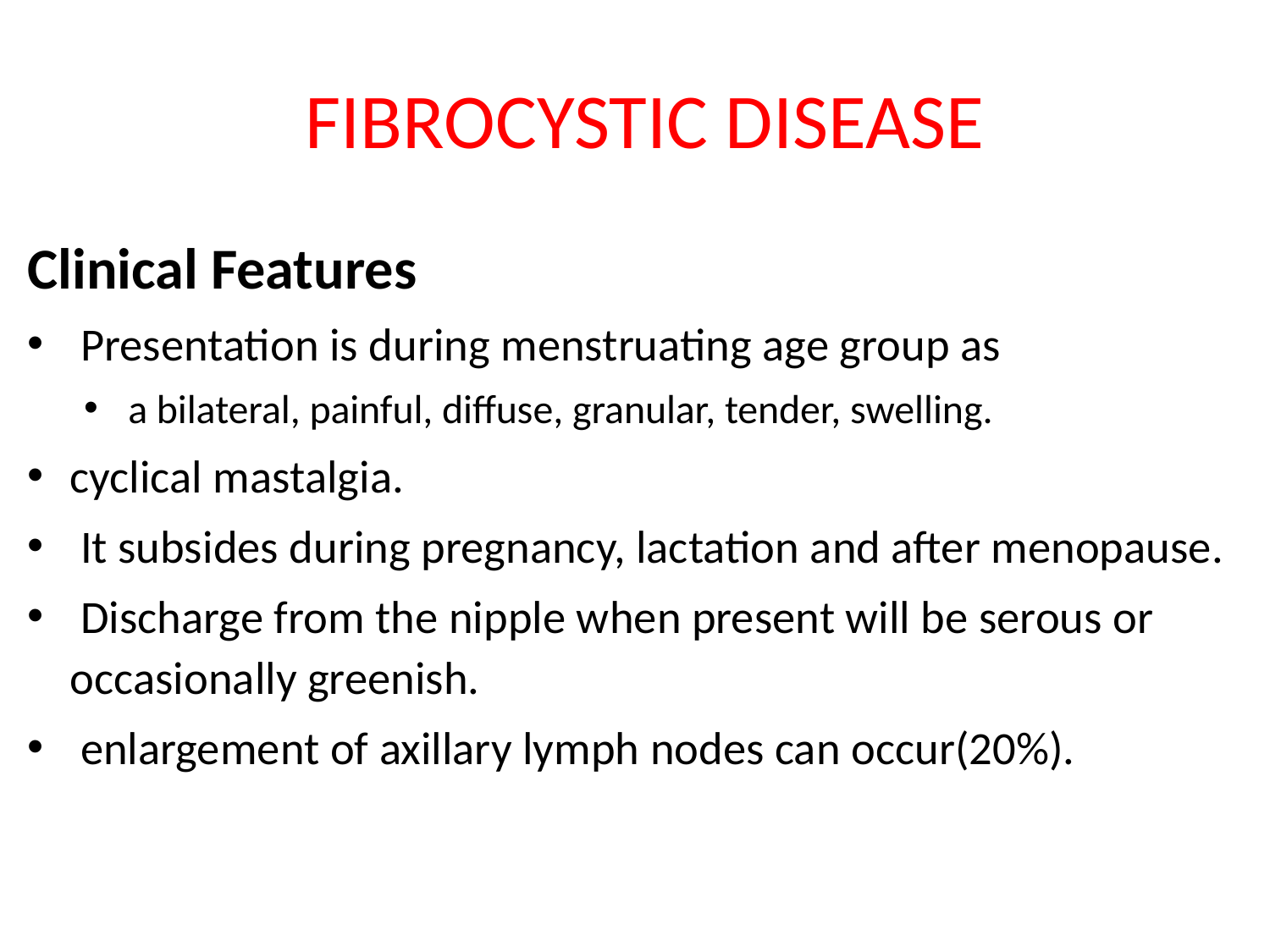

# FIBROCYSTIC DISEASE
Clinical Features
 Presentation is during menstruating age group as
 a bilateral, painful, diffuse, granular, tender, swelling.
cyclical mastalgia.
 It subsides during pregnancy, lactation and after menopause.
 Discharge from the nipple when present will be serous or occasionally greenish.
 enlargement of axillary lymph nodes can occur(20%).